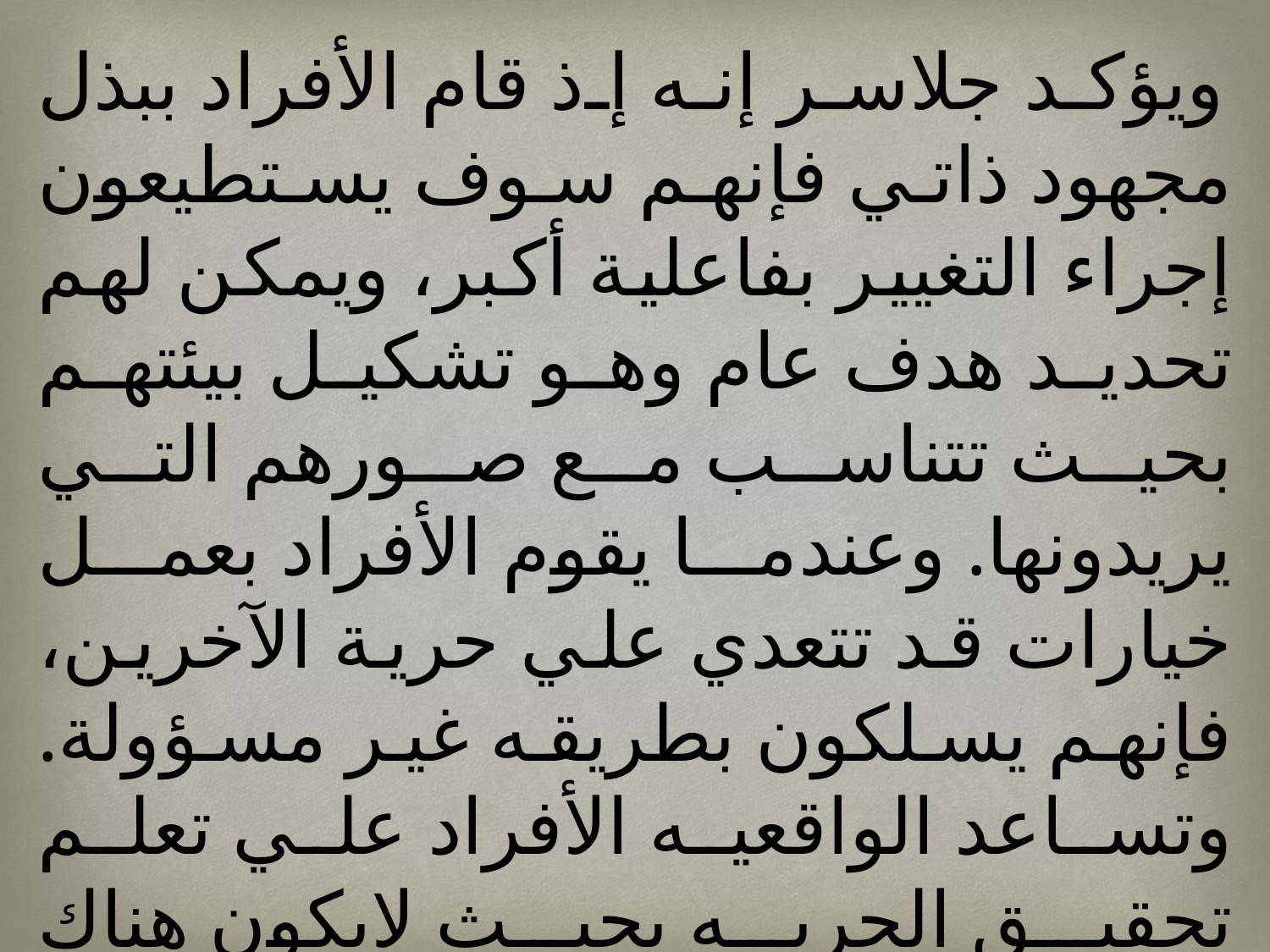

ويؤكد جلاسر إنه إذ قام الأفراد ببذل مجهود ذاتي فإنهم سوف يستطيعون إجراء التغيير بفاعلية أكبر، ويمكن لهم تحديد هدف عام وهو تشكيل بيئتهم بحيث تتناسب مع صورهم التي يريدونها. وعندما يقوم الأفراد بعمل خيارات قد تتعدي علي حرية الآخرين، فإنهم يسلكون بطريقه غير مسؤولة. وتساعد الواقعيه الأفراد علي تعلم تحقيق الحريه بحيث لايكون هناك آخرون يعانون من هذه الحرية